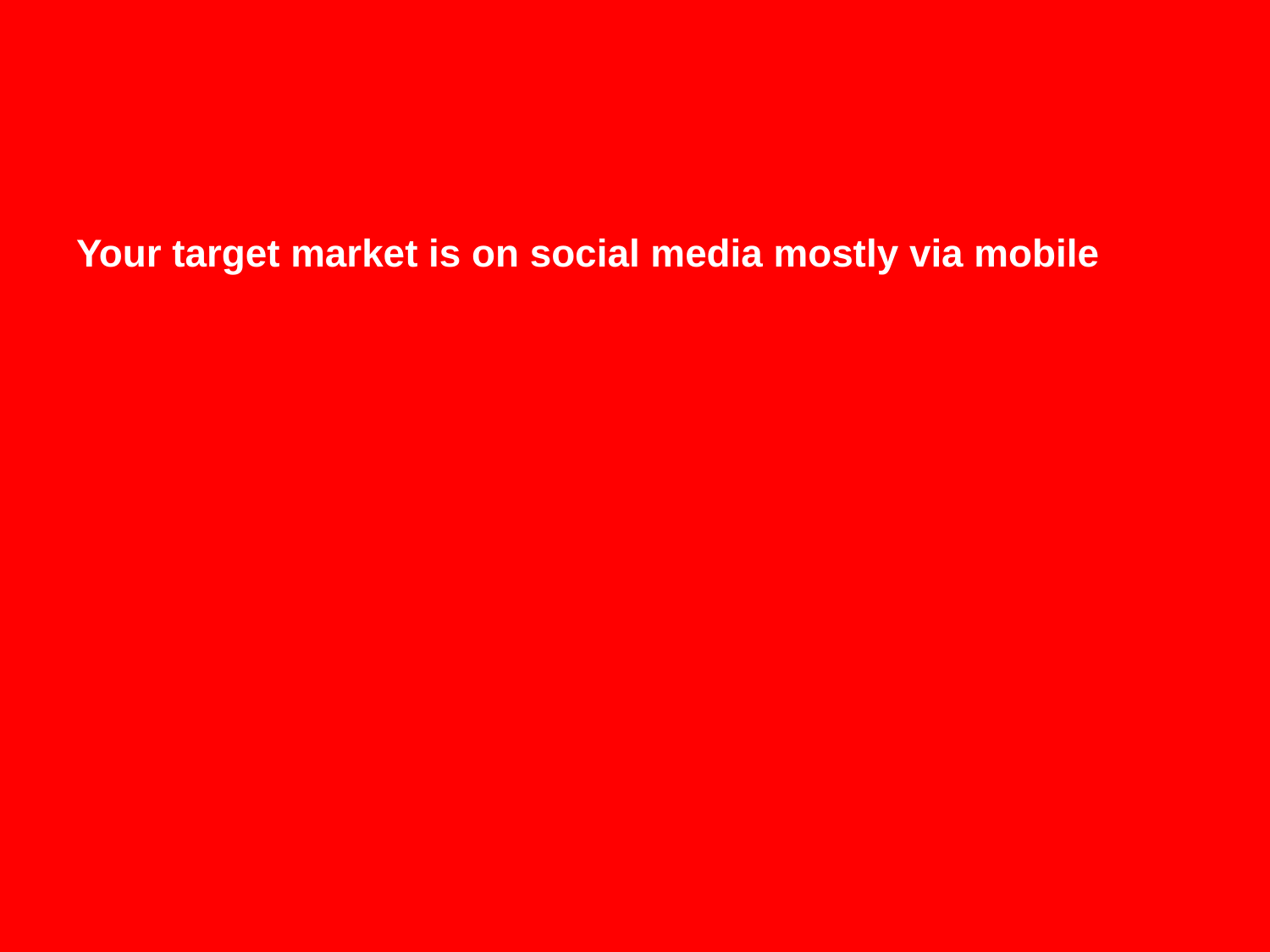

Your target market is on social media mostly via mobile